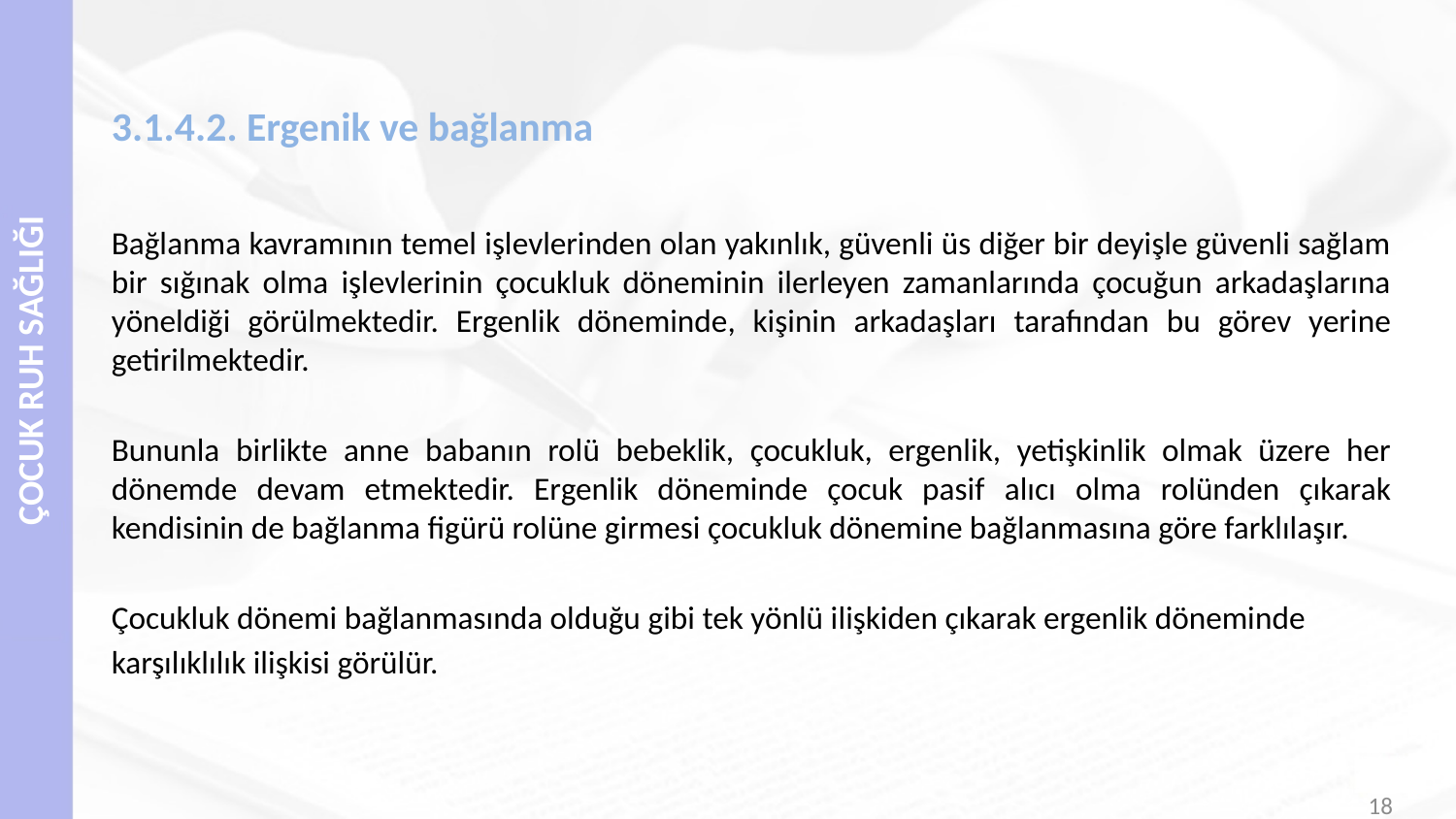

# 3.1.4.2. Ergenik ve bağlanma
Bağlanma kavramının temel işlevlerinden olan yakınlık, güvenli üs diğer bir deyişle güvenli sağlam bir sığınak olma işlevlerinin çocukluk döneminin ilerleyen zamanlarında çocuğun arkadaşlarına yöneldiği görülmektedir. Ergenlik döneminde, kişinin arkadaşları tarafından bu görev yerine getirilmektedir.

Bununla birlikte anne babanın rolü bebeklik, çocukluk, ergenlik, yetişkinlik olmak üzere her dönemde devam etmektedir. Ergenlik döneminde çocuk pasif alıcı olma rolünden çıkarak kendisinin de bağlanma figürü rolüne girmesi çocukluk dönemine bağlanmasına göre farklılaşır.

Çocukluk dönemi bağlanmasında olduğu gibi tek yönlü ilişkiden çıkarak ergenlik döneminde
karşılıklılık ilişkisi görülür.